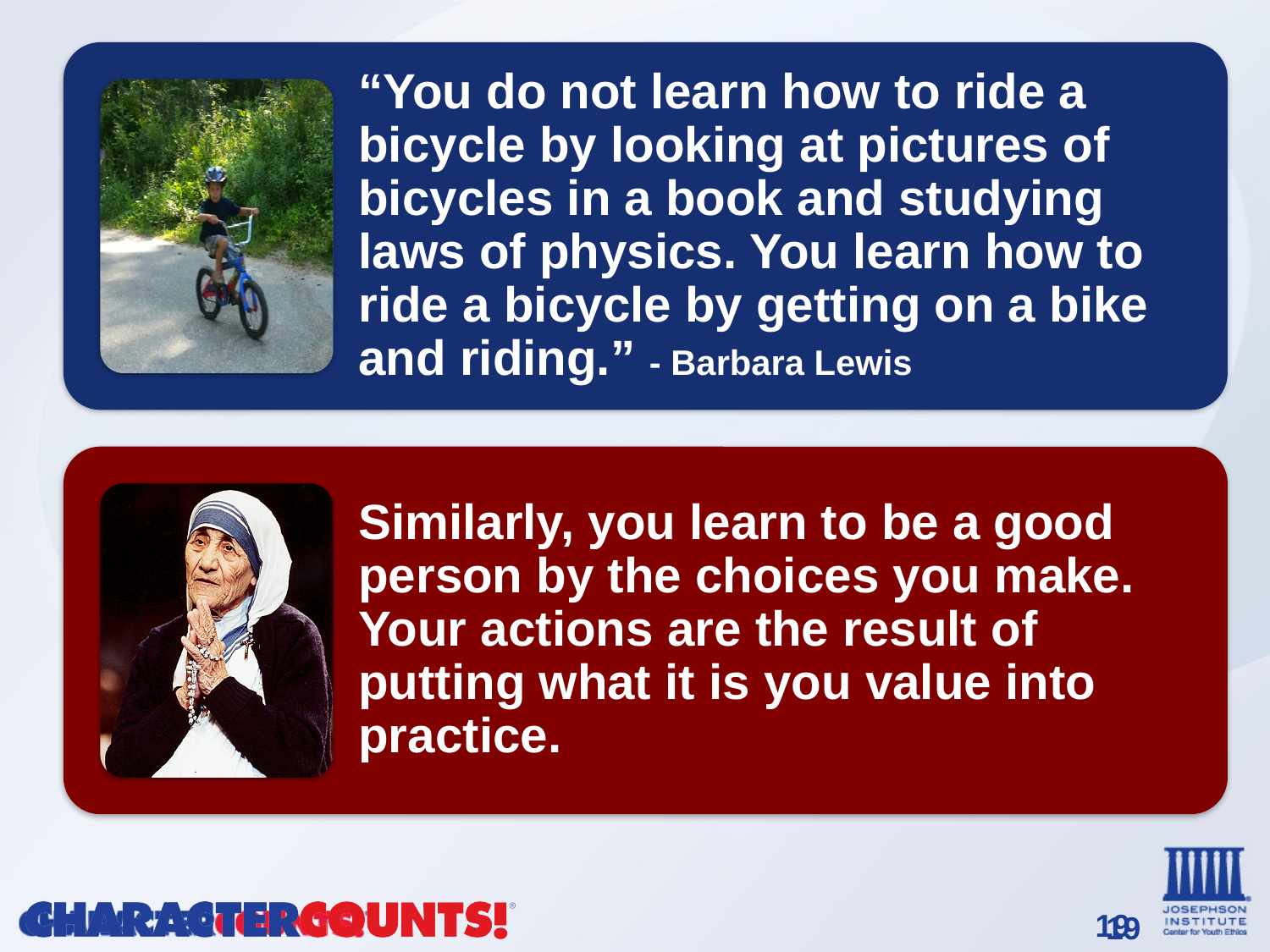

“You do not learn how to ride a bicycle by looking at pictures of bicycles in a book and studying laws of physics. You learn how to ride a bicycle by getting on a bike and riding.” - Barbara Lewis
Similarly, you learn to be a good person by the choices you make.  Your actions are the result of putting what it is you value into practice.

19

19